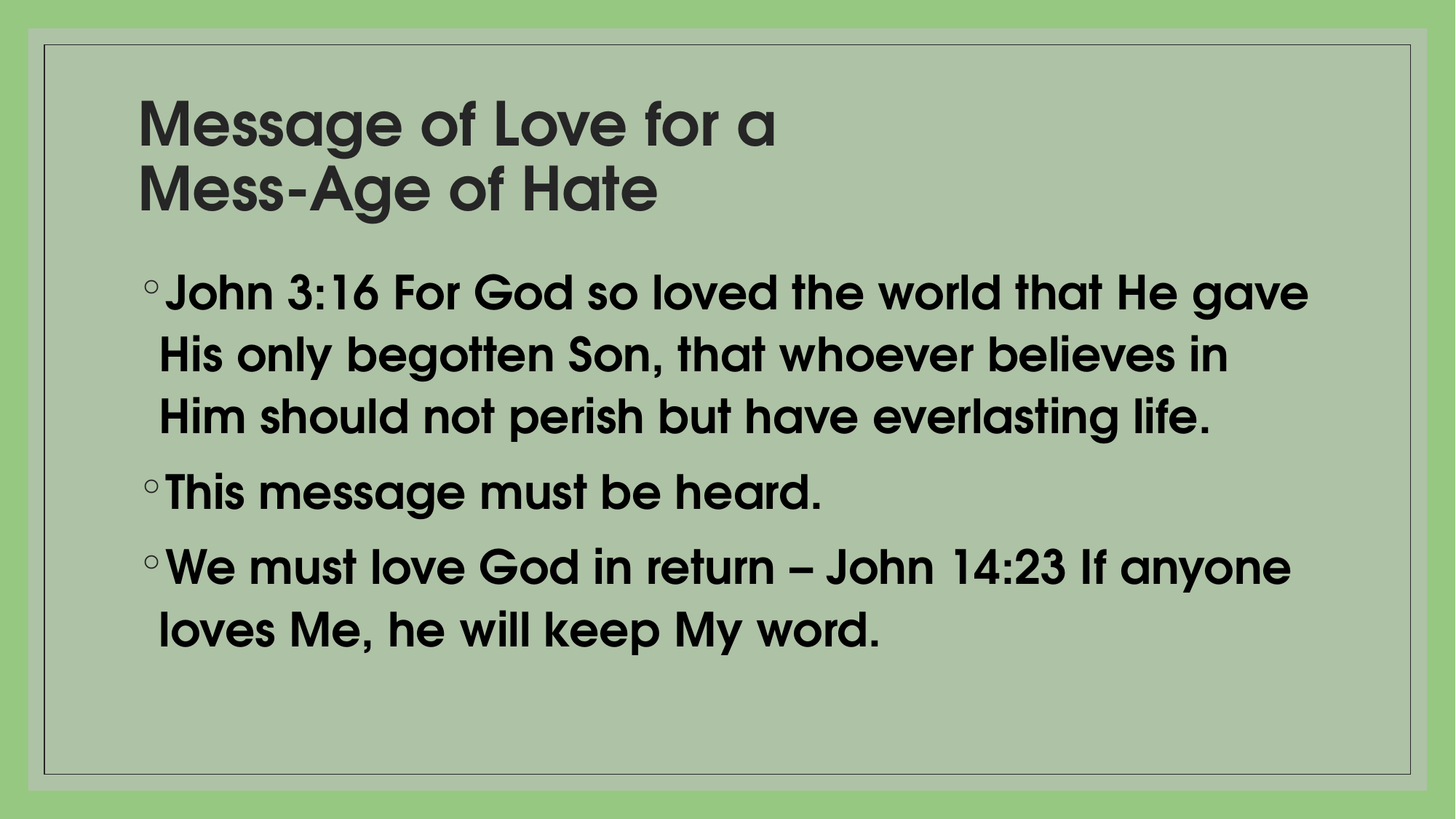

# Message of Love for a Mess-Age of Hate
John 3:16 For God so loved the world that He gave His only begotten Son, that whoever believes in Him should not perish but have everlasting life.
This message must be heard.
We must love God in return – John 14:23 If anyone loves Me, he will keep My word.